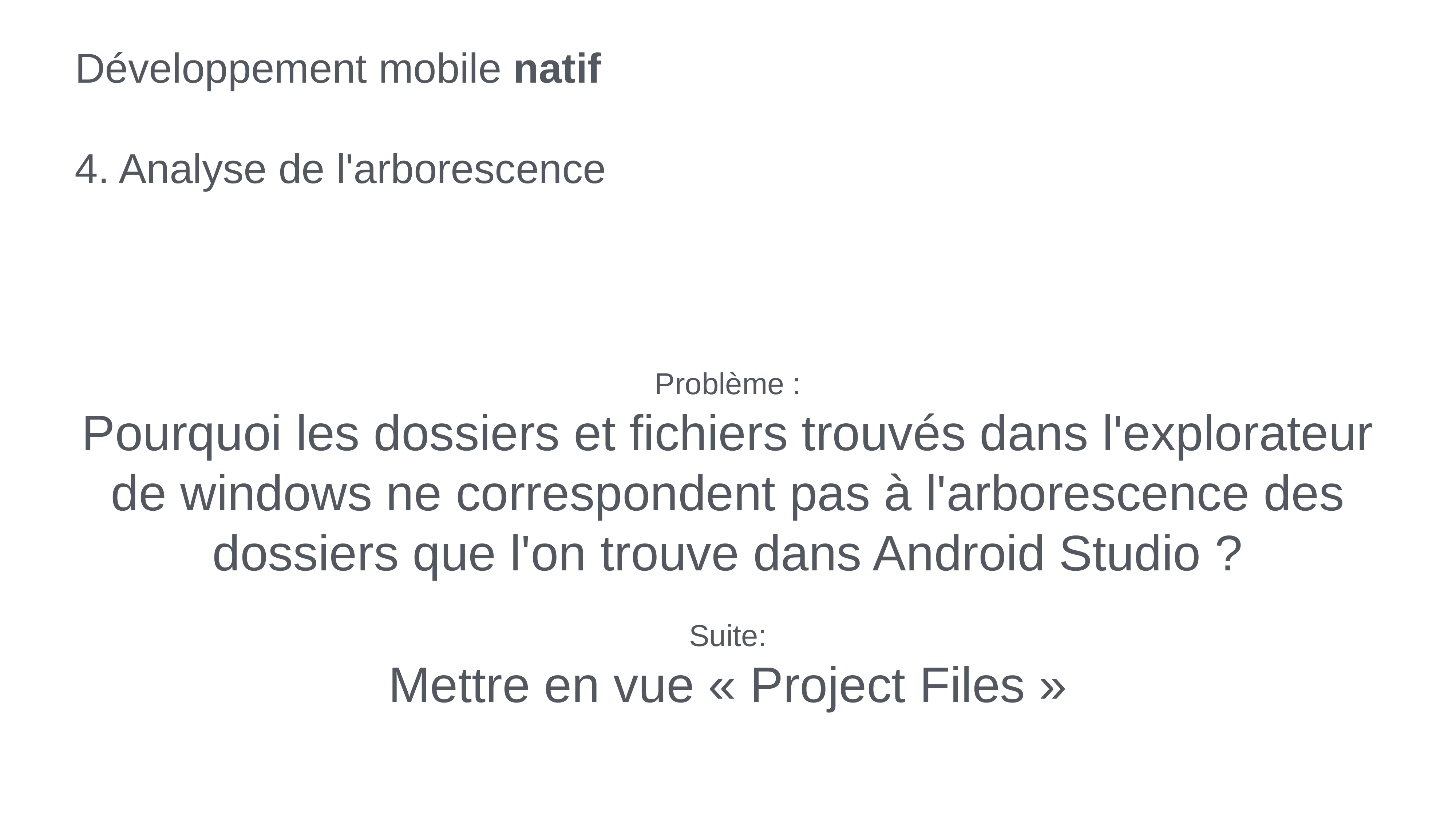

# Développement mobile natif
4. Analyse de l'arborescence
Problème :
Pourquoi les dossiers et fichiers trouvés dans l'explorateur de windows ne correspondent pas à l'arborescence des dossiers que l'on trouve dans Android Studio ?
Suite:
Mettre en vue « Project Files »